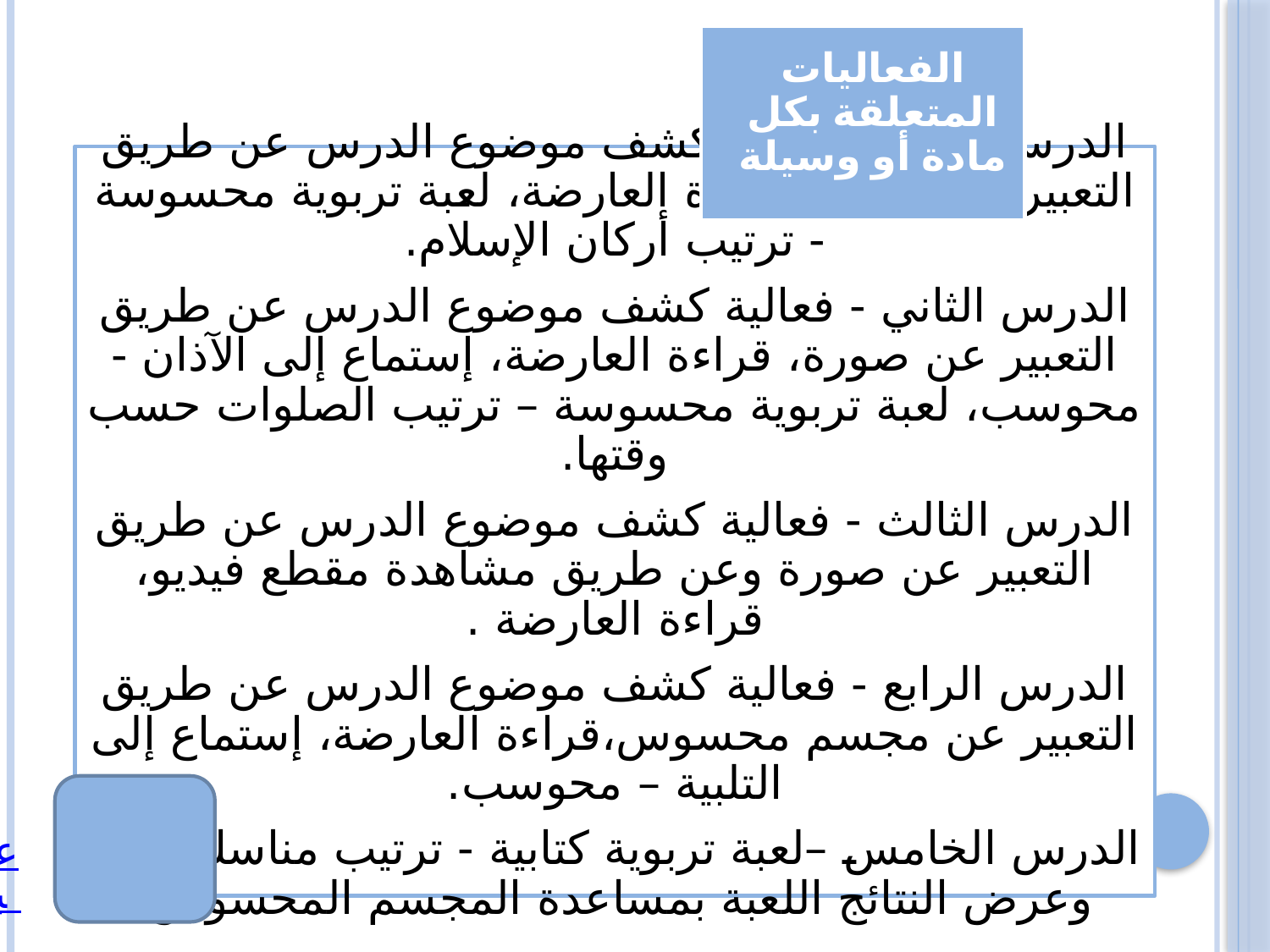

الفعاليات المتعلقة بكل مادة أو وسيلة

الدرس الأول – فعالية كشف موضوع الدرس عن طريق التعبير عن صورة، قراءة العارضة، لعبة تربوية محسوسة - ترتيب أركان الإسلام.
الدرس الثاني - فعالية كشف موضوع الدرس عن طريق التعبير عن صورة، قراءة العارضة، إستماع إلى الآذان - محوسب، لعبة تربوية محسوسة – ترتيب الصلوات حسب وقتها.
الدرس الثالث - فعالية كشف موضوع الدرس عن طريق التعبير عن صورة وعن طريق مشاهدة مقطع فيديو، قراءة العارضة .
الدرس الرابع - فعالية كشف موضوع الدرس عن طريق التعبير عن مجسم محسوس،قراءة العارضة، إستماع إلى التلبية – محوسب.
الدرس الخامس –لعبة تربوية كتابية - ترتيب مناسك الحج وعرض النتائج اللعبة بمساعدة المجسم المحسوس.
عودة لبطاقة (8)